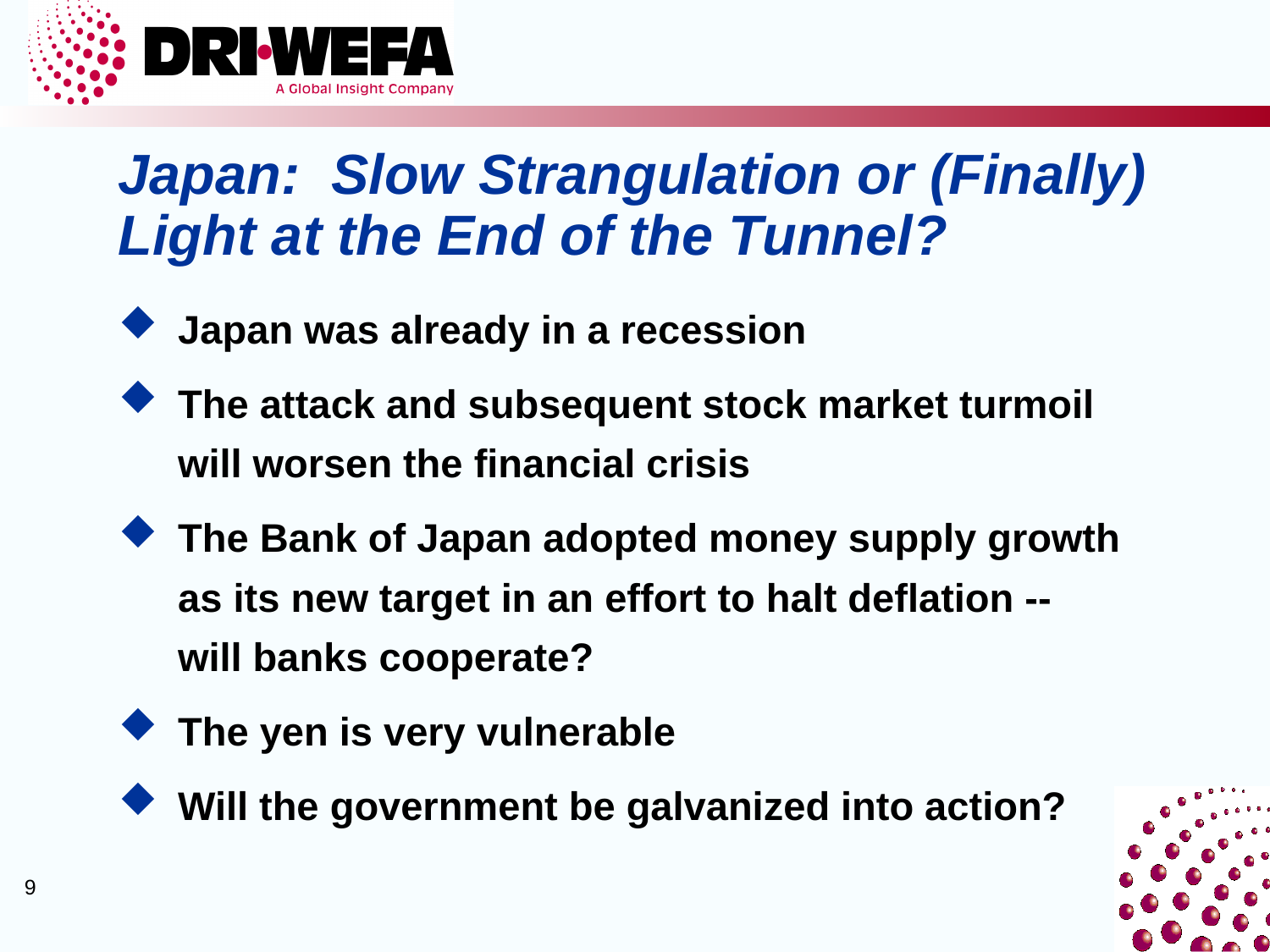

Japan:  Slow Strangulation or (Finally) Light at the End of the Tunnel?
Japan was already in a recession
The attack and subsequent stock market turmoil will worsen the financial crisis
The Bank of Japan adopted money supply growth as its new target in an effort to halt deflation -- will banks cooperate?
The yen is very vulnerable
Will the government be galvanized into action?